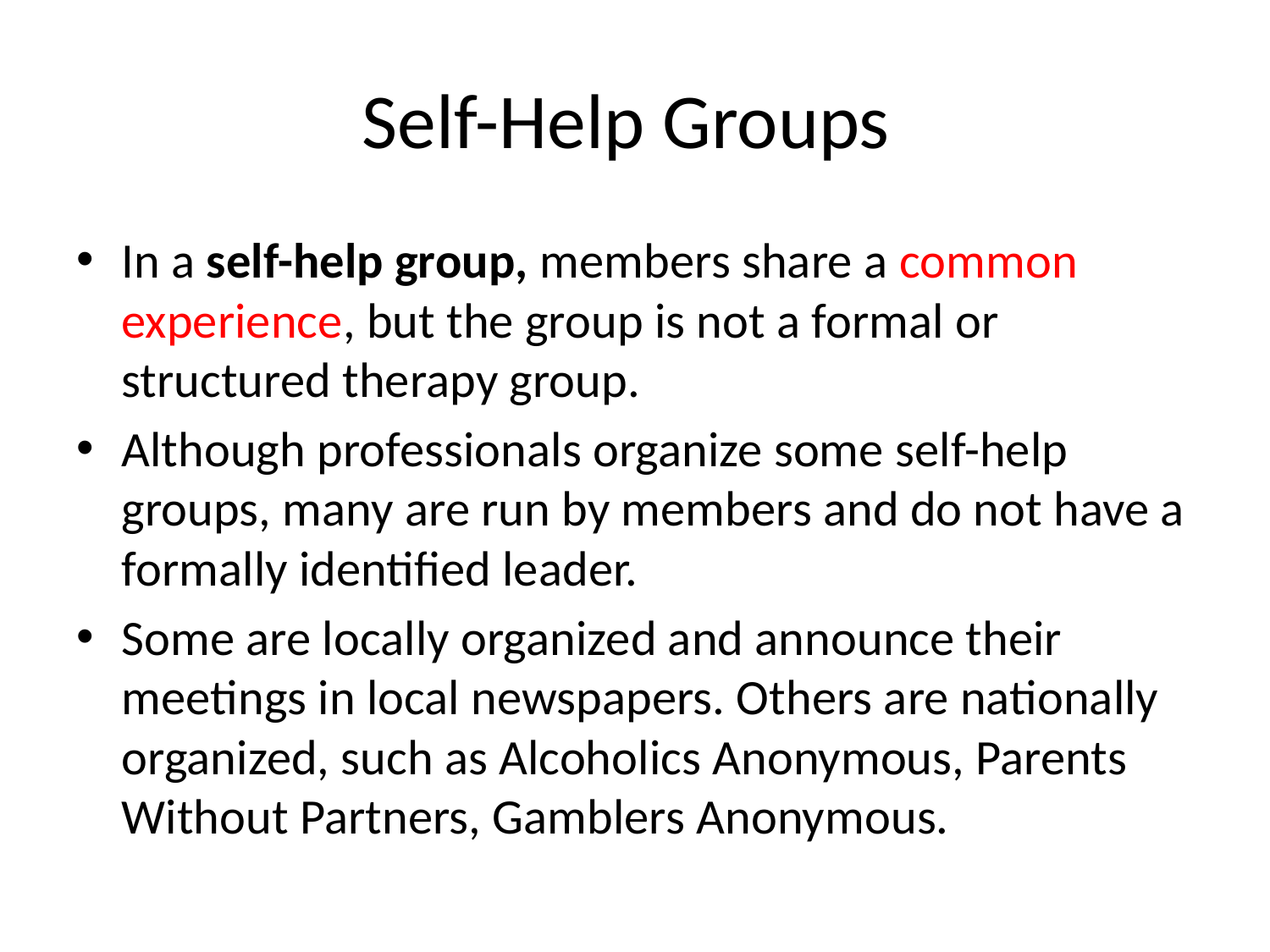

# Self-Help Groups
In a self-help group, members share a common experience, but the group is not a formal or structured therapy group.
Although professionals organize some self-help groups, many are run by members and do not have a formally identified leader.
Some are locally organized and announce their meetings in local newspapers. Others are nationally organized, such as Alcoholics Anonymous, Parents Without Partners, Gamblers Anonymous.